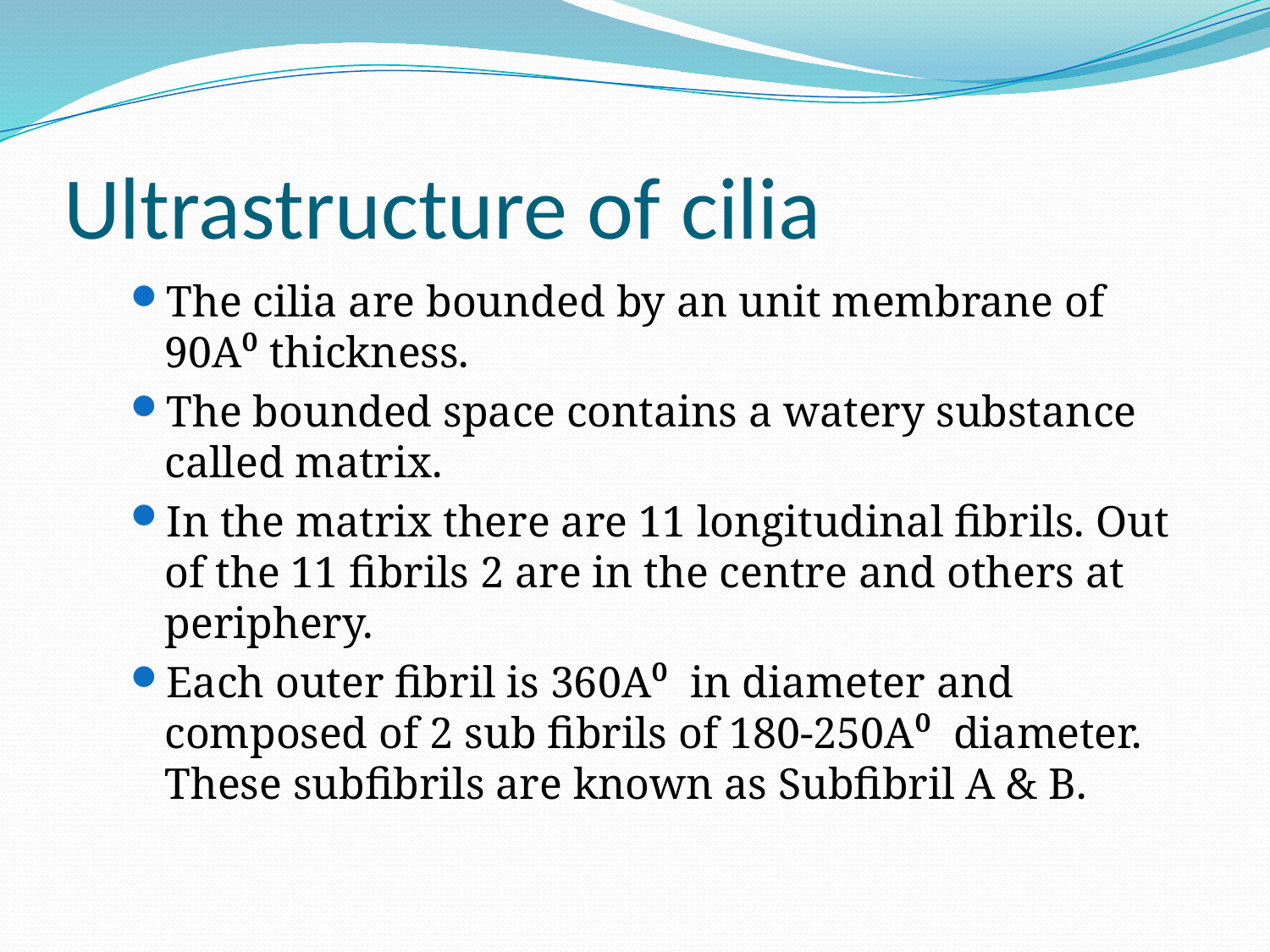

# Ultrastructure of cilia
The cilia are bounded by an unit membrane of 90A⁰ thickness.
The bounded space contains a watery substance called matrix.
In the matrix there are 11 longitudinal fibrils. Out of the 11 fibrils 2 are in the centre and others at periphery.
Each outer fibril is 360A⁰  in diameter and composed of 2 sub fibrils of 180-250A⁰  diameter. These subfibrils are known as Subfibril A & B.